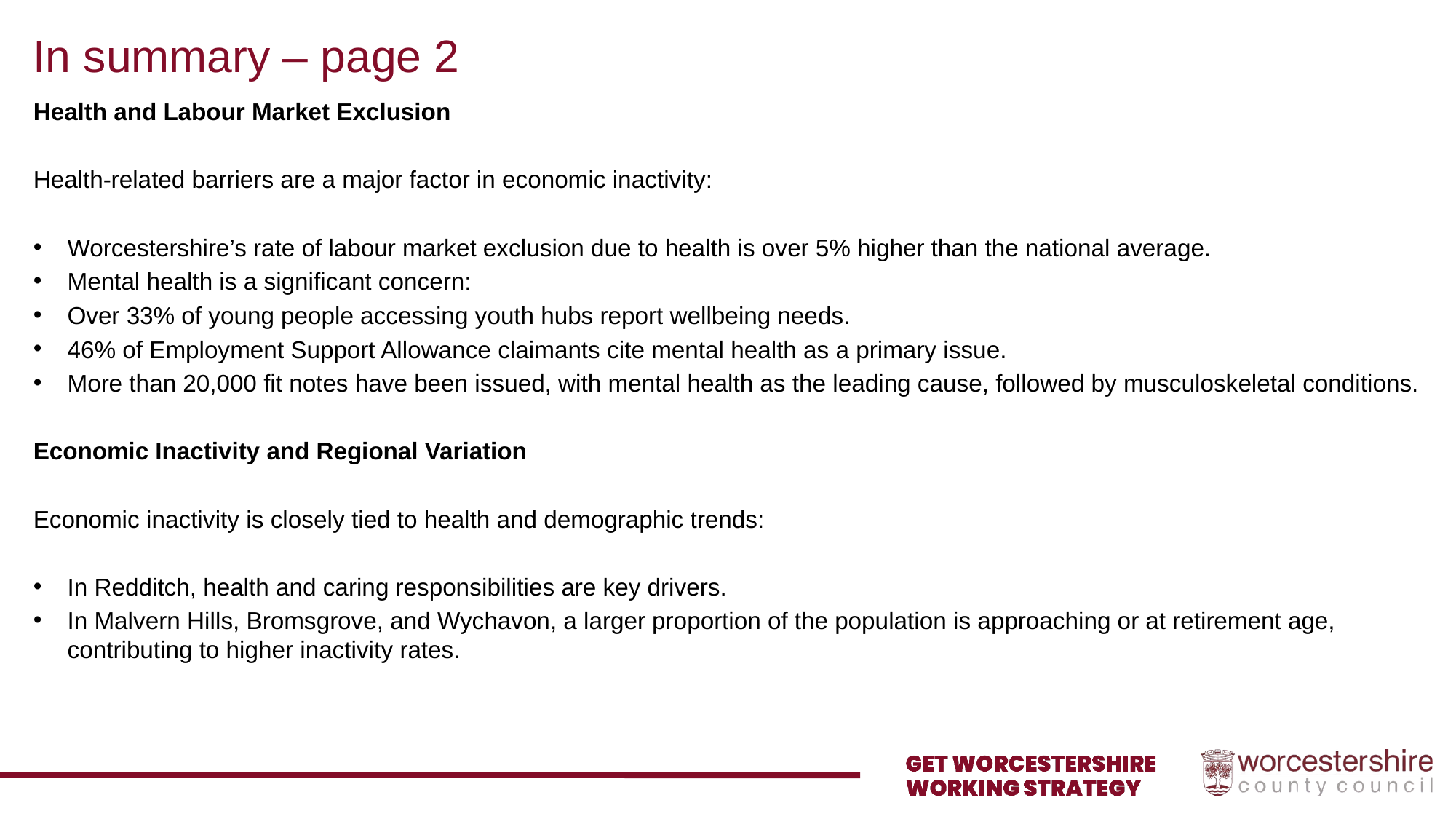

# In summary – page 2
Health and Labour Market Exclusion

Health-related barriers are a major factor in economic inactivity:

Worcestershire’s rate of labour market exclusion due to health is over 5% higher than the national average.
Mental health is a significant concern:
Over 33% of young people accessing youth hubs report wellbeing needs.
46% of Employment Support Allowance claimants cite mental health as a primary issue.
More than 20,000 fit notes have been issued, with mental health as the leading cause, followed by musculoskeletal conditions.

Economic Inactivity and Regional Variation

Economic inactivity is closely tied to health and demographic trends:

In Redditch, health and caring responsibilities are key drivers.
In Malvern Hills, Bromsgrove, and Wychavon, a larger proportion of the population is approaching or at retirement age, contributing to higher inactivity rates.